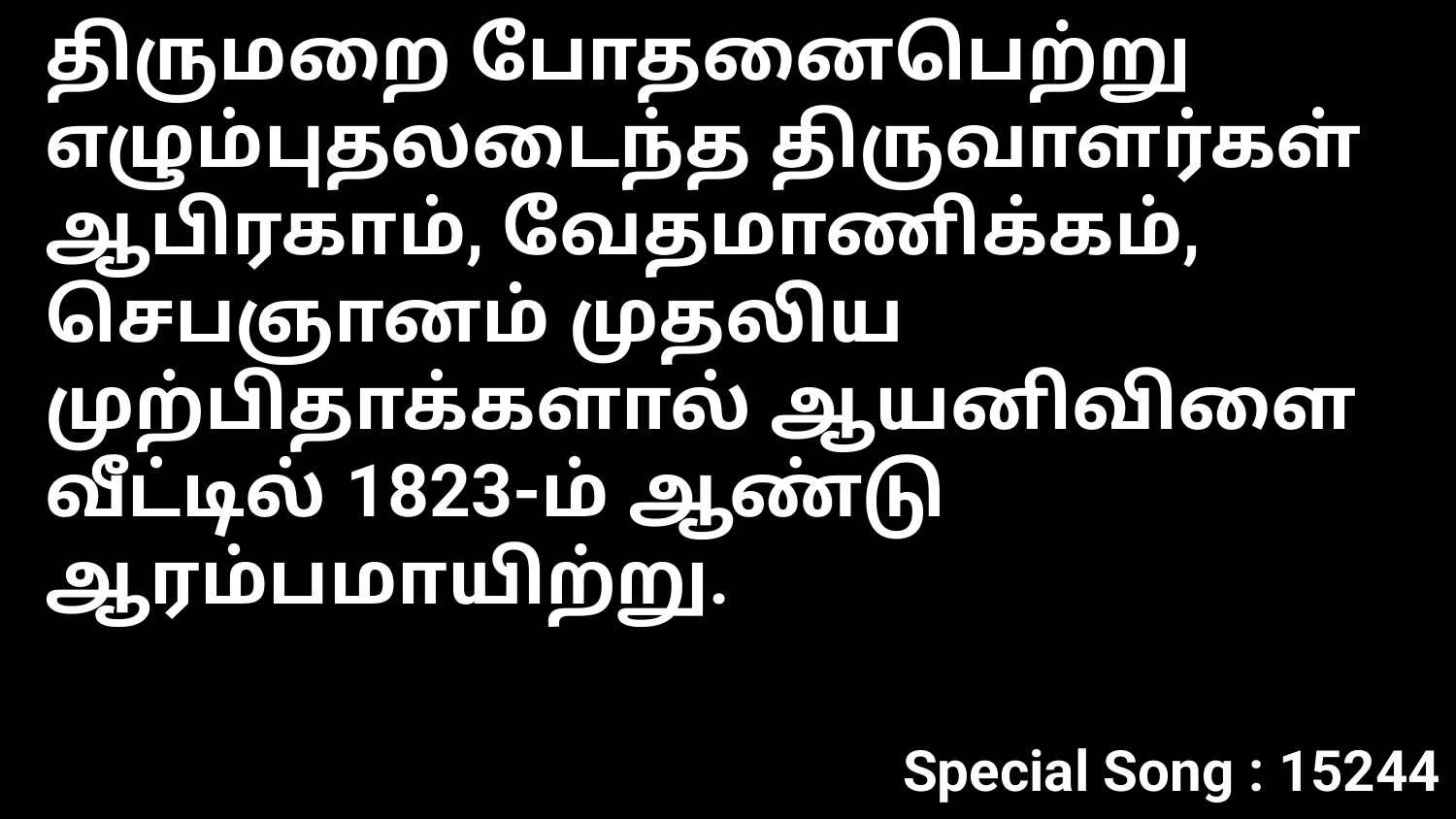

திருமறை போதனைபெற்று எழும்புதலடைந்த திருவாளர்கள் ஆபிரகாம், வேதமாணிக்கம், செபஞானம் முதலிய முற்பிதாக்களால் ஆயனிவிளை வீட்டில் 1823-ம் ஆண்டு ஆரம்பமாயிற்று.

Special Song : 15244